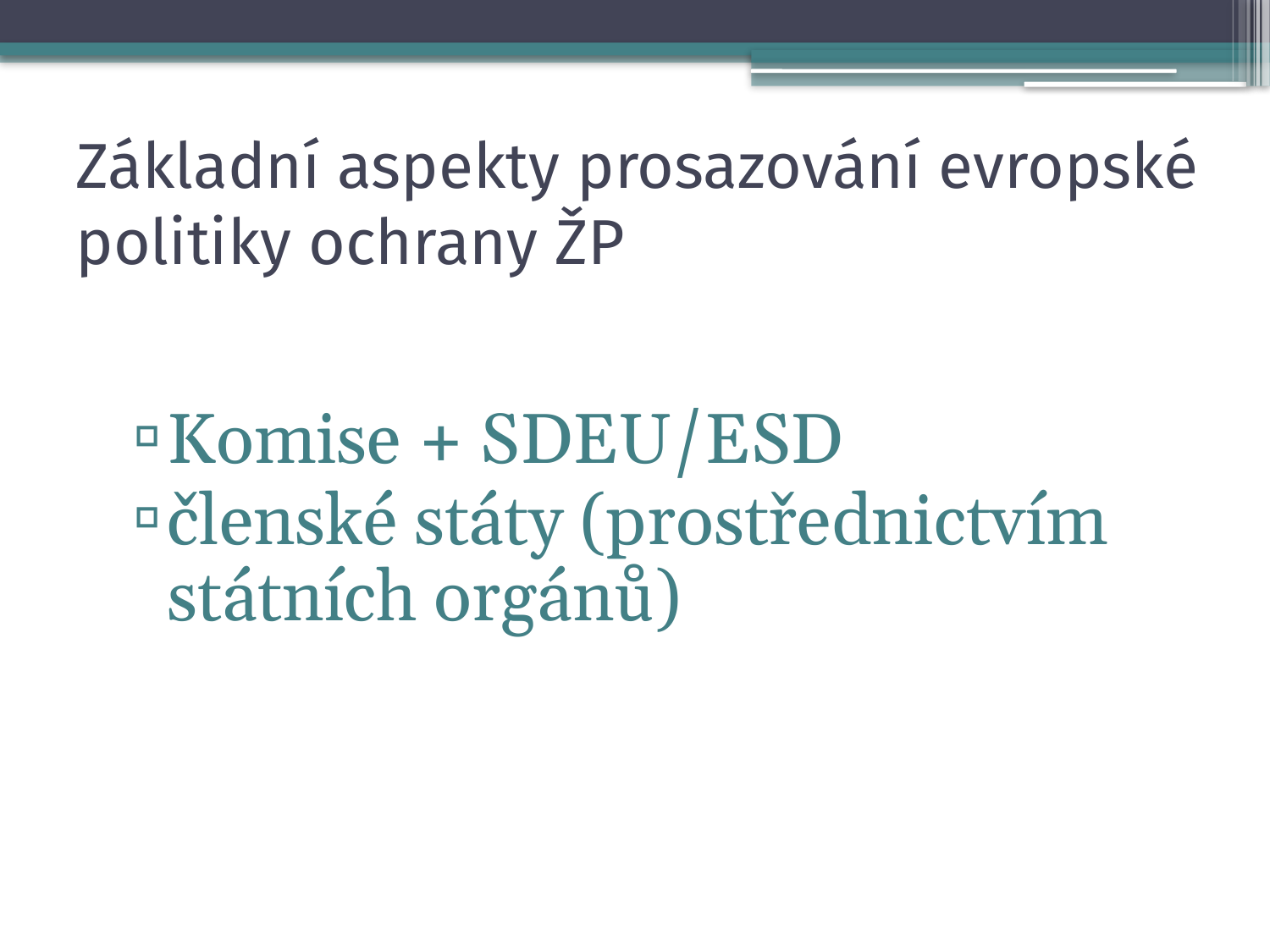

# Základní aspekty prosazování evropské politiky ochrany ŽP
Komise + SDEU/ESD
členské státy (prostřednictvím státních orgánů)